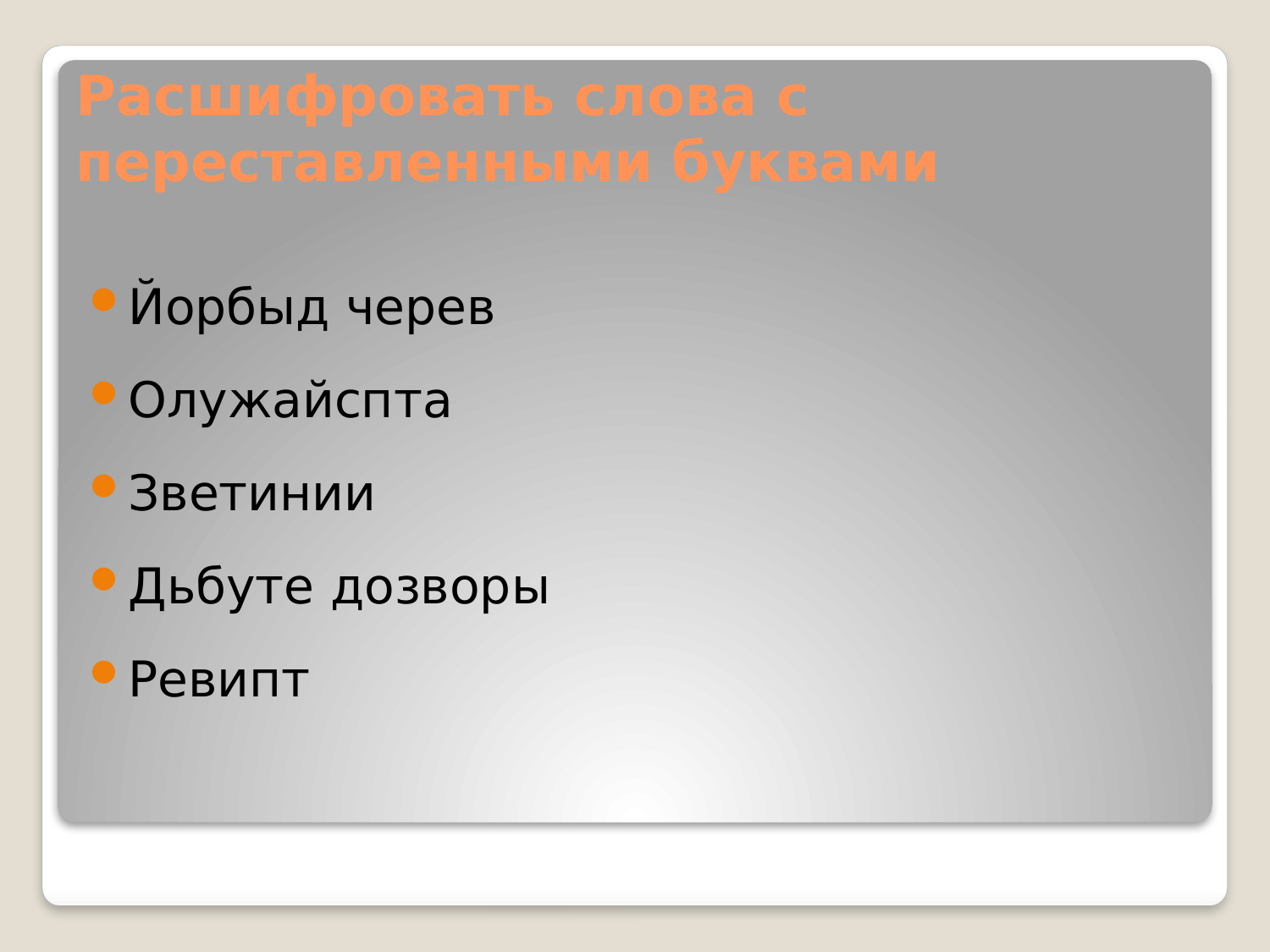

# Расшифровать слова с переставленными буквами
Йорбыд черев
Олужайспта
Зветинии
Дьбуте дозворы
Ревипт